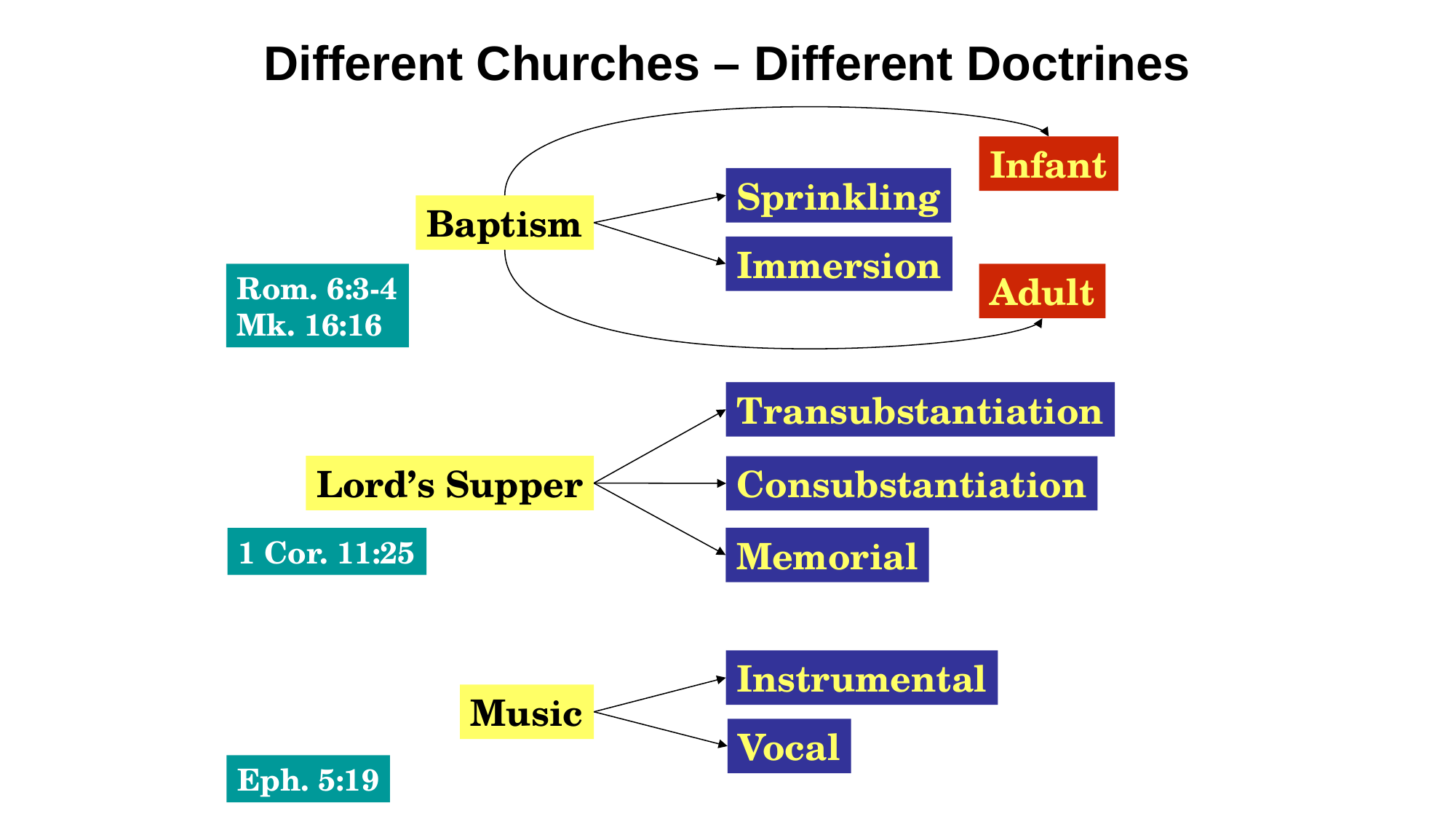

# Different Churches – Different Doctrines
Infant
Sprinkling
Baptism
Immersion
Adult
Rom. 6:3-4
Mk. 16:16
Transubstantiation
Lord’s Supper
Consubstantiation
Memorial
1 Cor. 11:25
Instrumental
Music
Vocal
Eph. 5:19